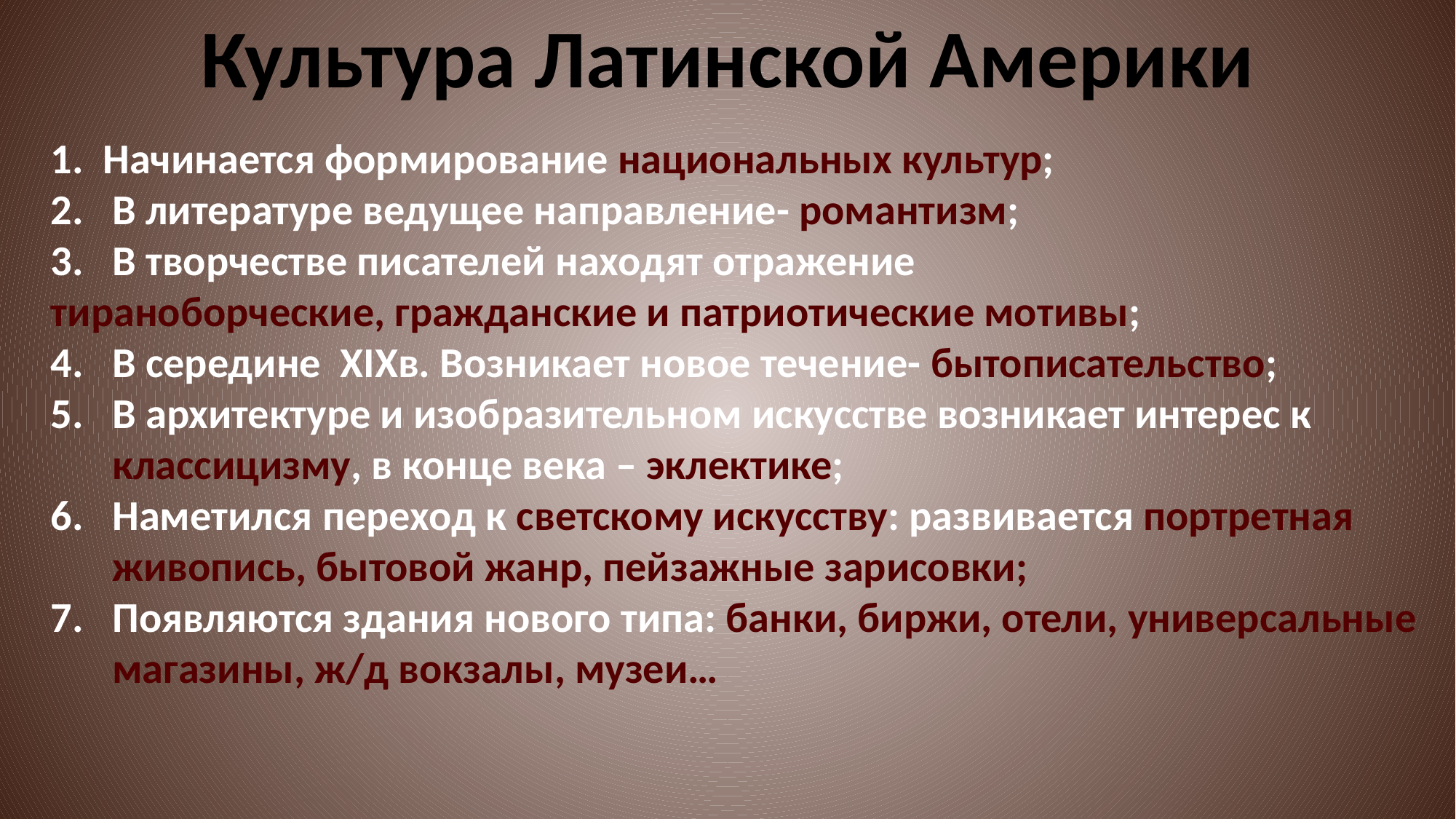

Культура Латинской Америки
1.  Начинается формирование национальных культур;
В литературе ведущее направление- романтизм;
В творчестве писателей находят отражение
тираноборческие, гражданские и патриотические мотивы;
В середине  XIXв. Возникает новое течение- бытописательство;
В архитектуре и изобразительном искусстве возникает интерес к классицизму, в конце века – эклектике;
Наметился переход к светскому искусству: развивается портретная живопись, бытовой жанр, пейзажные зарисовки;
Появляются здания нового типа: банки, биржи, отели, универсальные магазины, ж/д вокзалы, музеи…